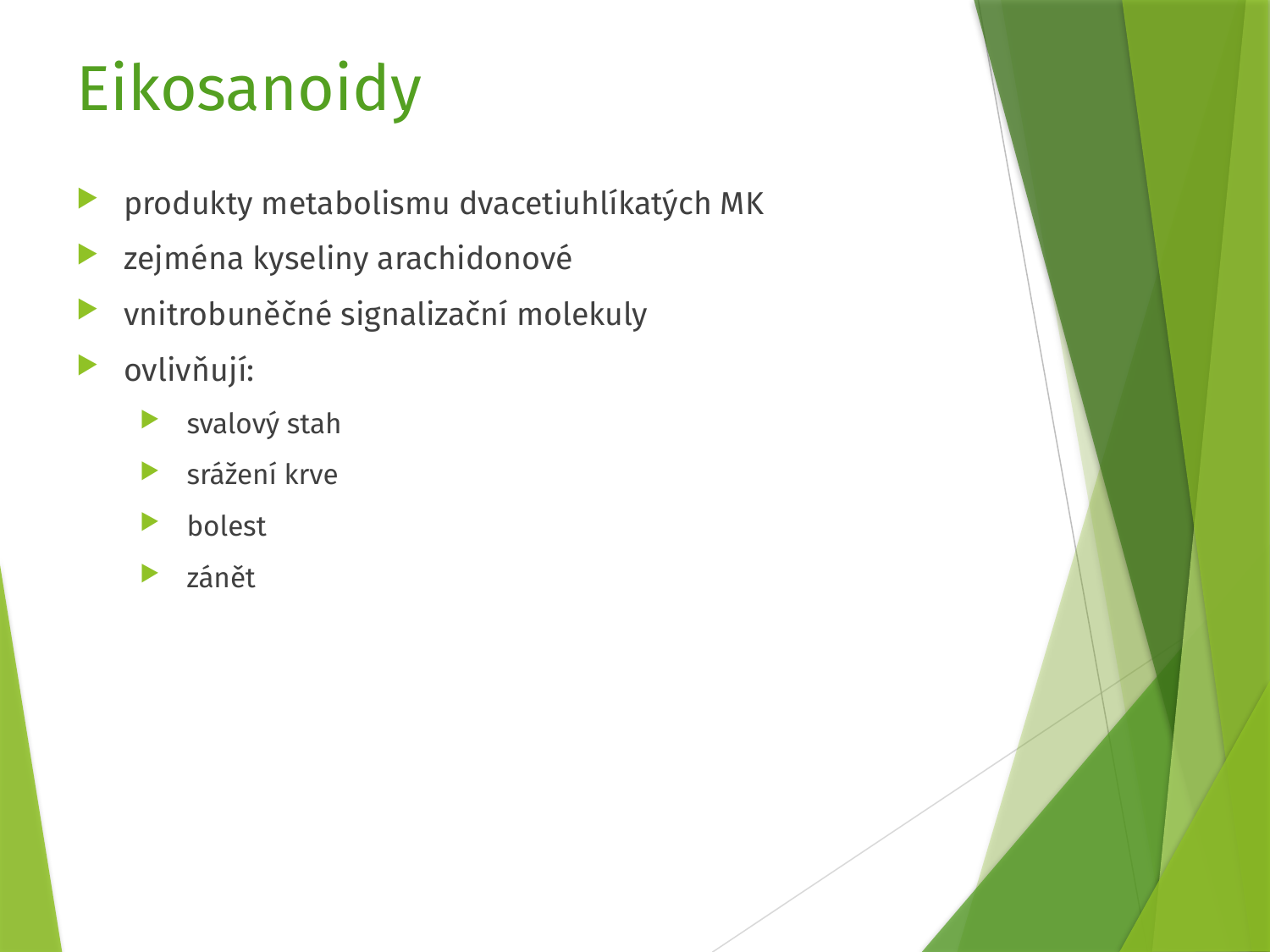

# Eikosanoidy
produkty metabolismu dvacetiuhlíkatých MK
zejména kyseliny arachidonové
vnitrobuněčné signalizační molekuly
ovlivňují:
 svalový stah
 srážení krve
 bolest
 zánět